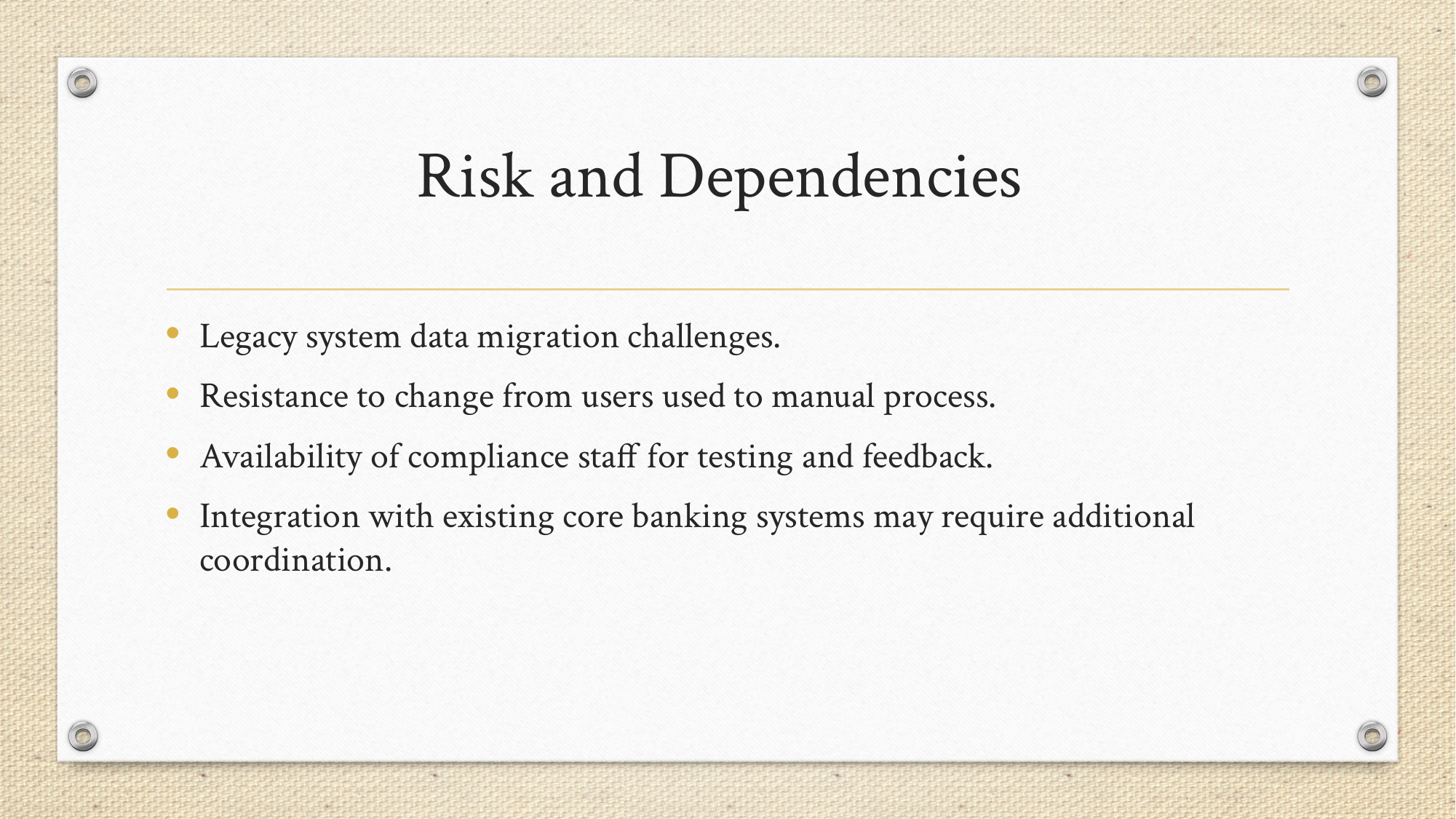

# Risk and Dependencies
Legacy system data migration challenges.
Resistance to change from users used to manual process.
Availability of compliance staff for testing and feedback.
Integration with existing core banking systems may require additional coordination.